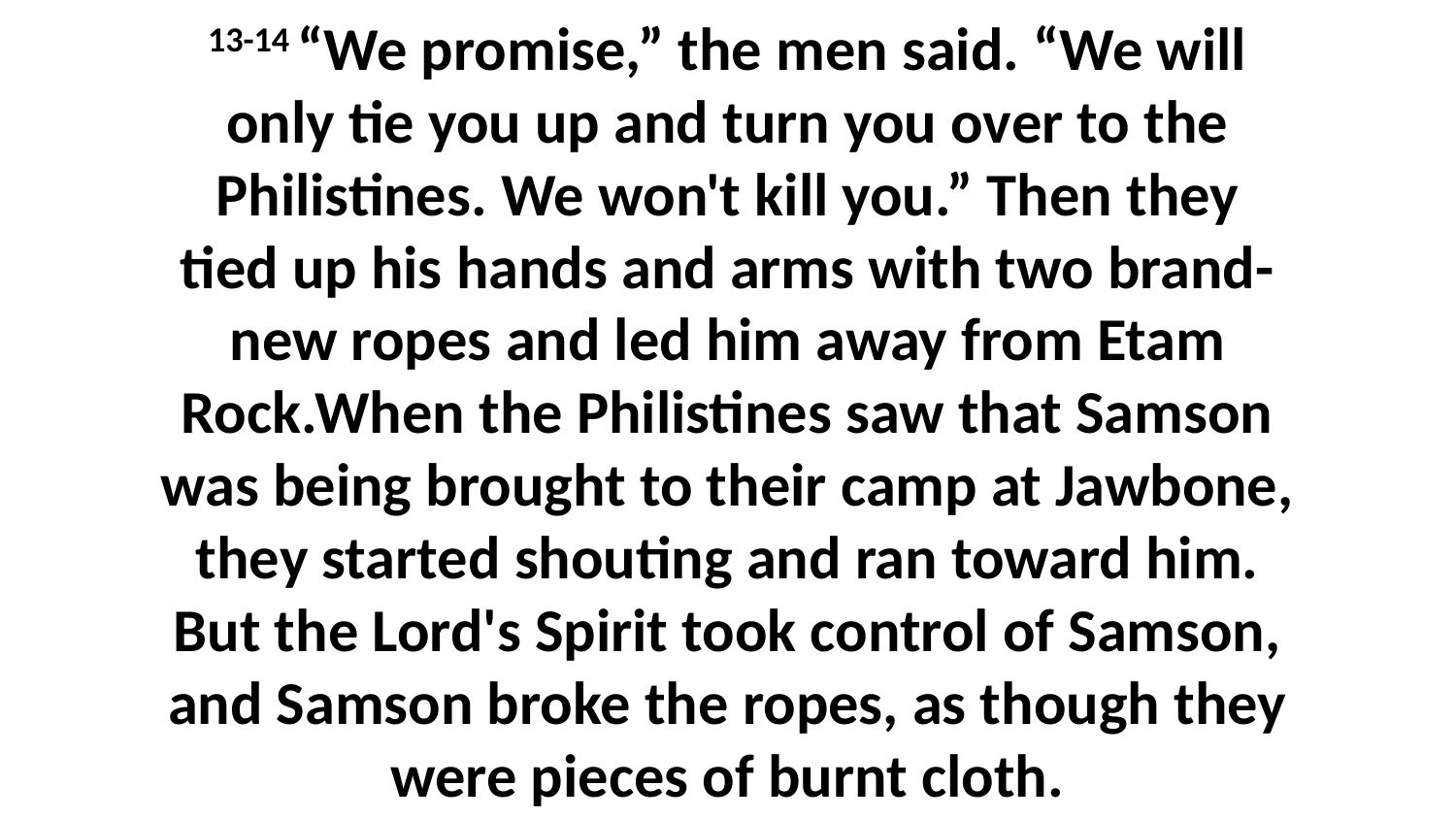

13-14 “We promise,” the men said. “We will only tie you up and turn you over to the Philistines. We won't kill you.” Then they tied up his hands and arms with two brand-new ropes and led him away from Etam Rock.When the Philistines saw that Samson was being brought to their camp at Jawbone, they started shouting and ran toward him. But the Lord's Spirit took control of Samson, and Samson broke the ropes, as though they were pieces of burnt cloth.